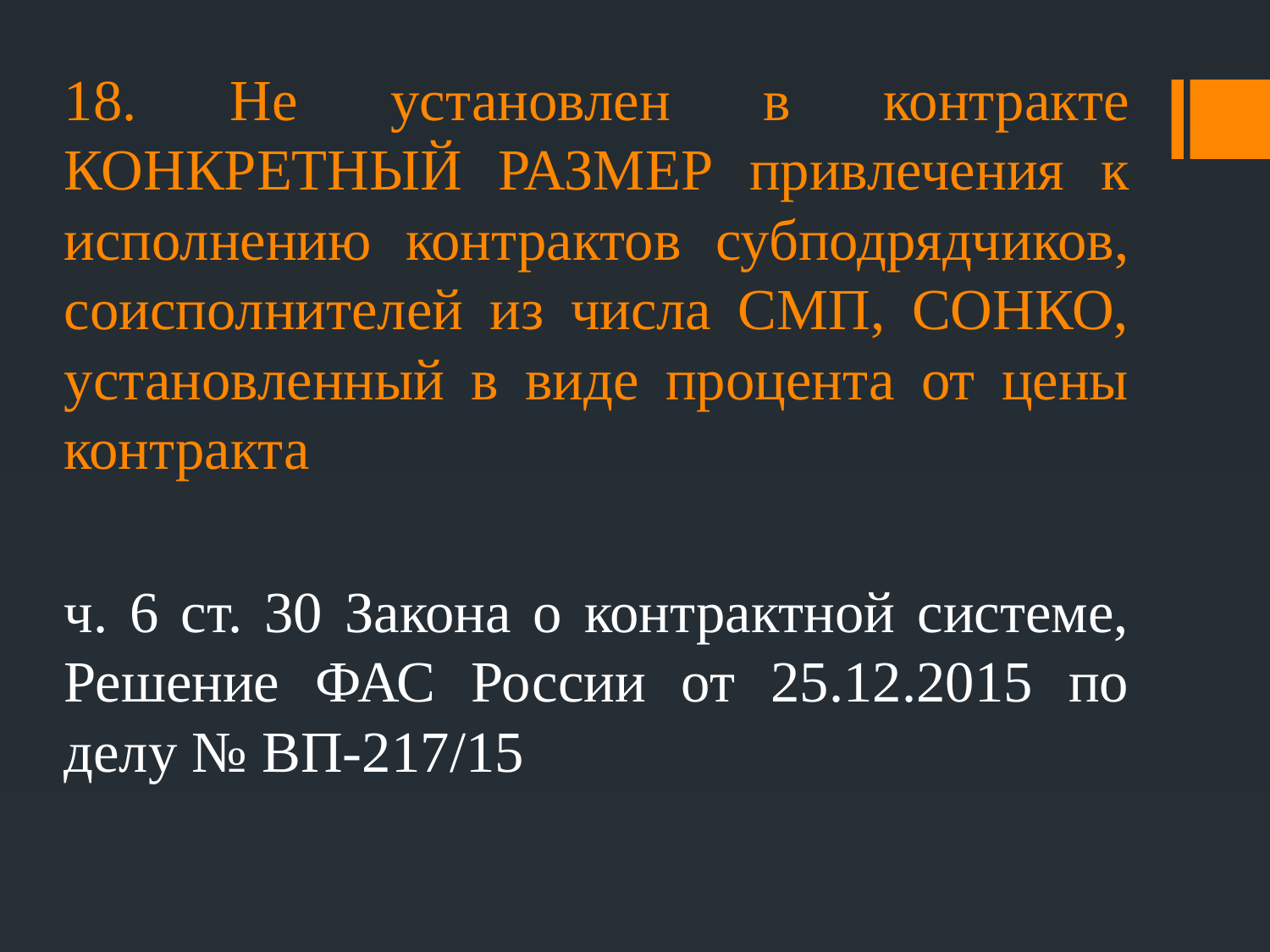

18. Не установлен в контракте КОНКРЕТНЫЙ РАЗМЕР привлечения к исполнению контрактов субподрядчиков, соисполнителей из числа СМП, СОНКО, установленный в виде процента от цены контракта

ч. 6 ст. 30 Закона о контрактной системе, Решение ФАС России от 25.12.2015 по делу № ВП-217/15